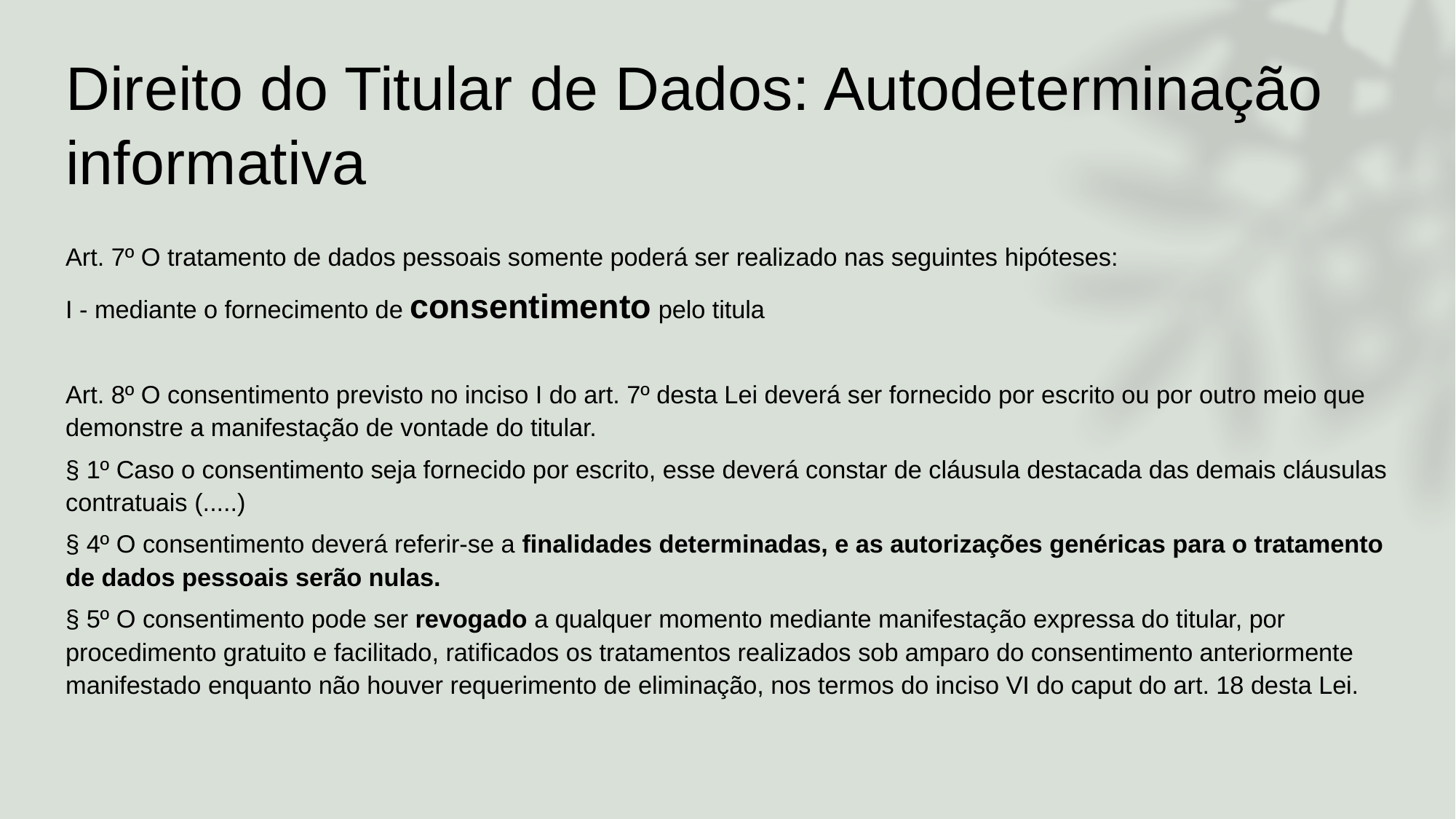

# Direito do Titular de Dados: Autodeterminação informativa
Art. 7º O tratamento de dados pessoais somente poderá ser realizado nas seguintes hipóteses:
I - mediante o fornecimento de consentimento pelo titula

Art. 8º O consentimento previsto no inciso I do art. 7º desta Lei deverá ser fornecido por escrito ou por outro meio que demonstre a manifestação de vontade do titular.
§ 1º Caso o consentimento seja fornecido por escrito, esse deverá constar de cláusula destacada das demais cláusulas contratuais 	(.....)
§ 4º O consentimento deverá referir-se a finalidades determinadas, e as autorizações genéricas para o tratamento de dados pessoais serão nulas.
§ 5º O consentimento pode ser revogado a qualquer momento mediante manifestação expressa do titular, por procedimento gratuito e facilitado, ratificados os tratamentos realizados sob amparo do consentimento anteriormente manifestado enquanto não houver requerimento de eliminação, nos termos do inciso VI do caput do art. 18 desta Lei.